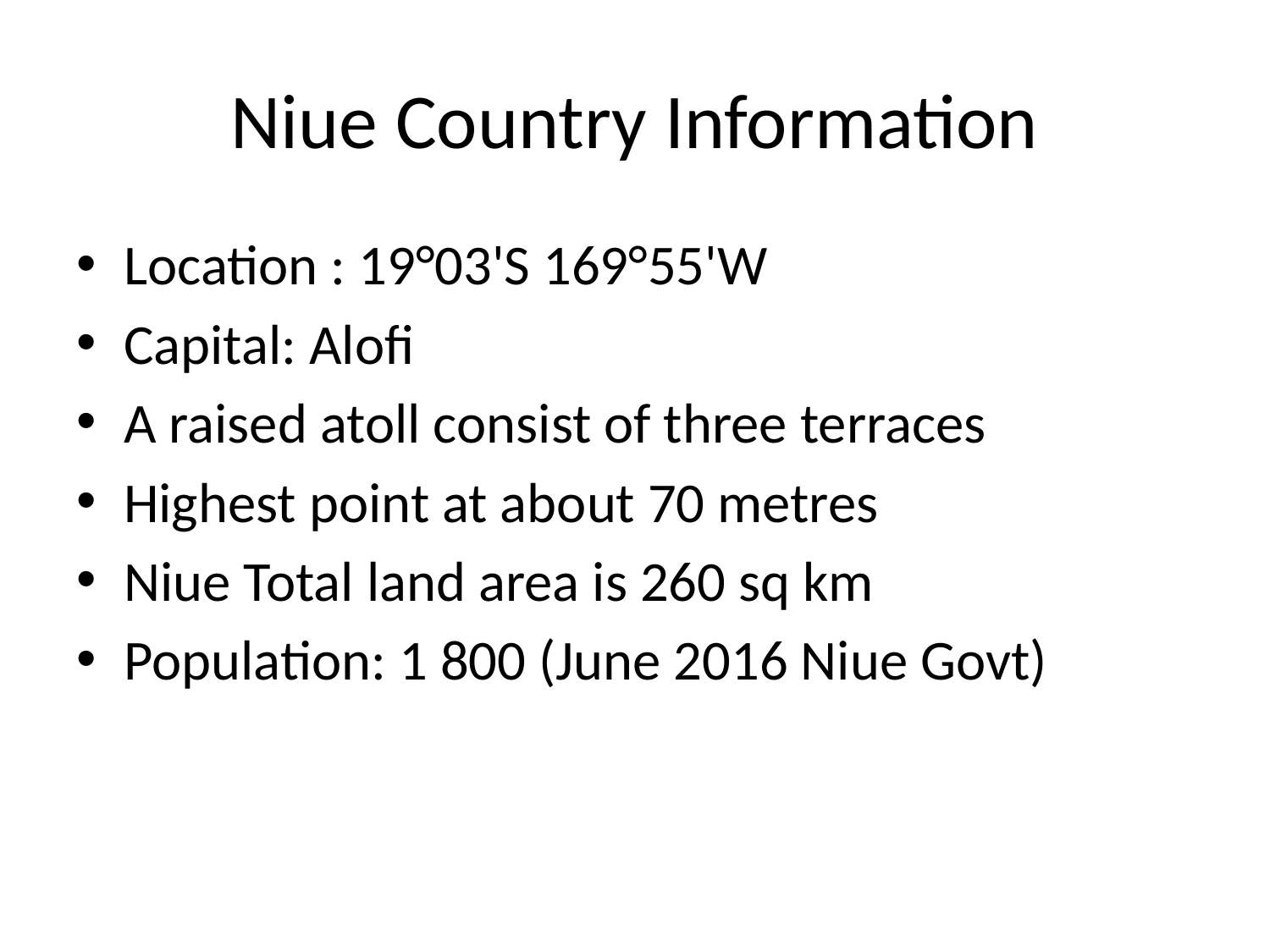

# Niue Country Information
Location : 19°03'S 169°55'W
Capital: Alofi
A raised atoll consist of three terraces
Highest point at about 70 metres
Niue Total land area is 260 sq km
Population: 1 800 (June 2016 Niue Govt)